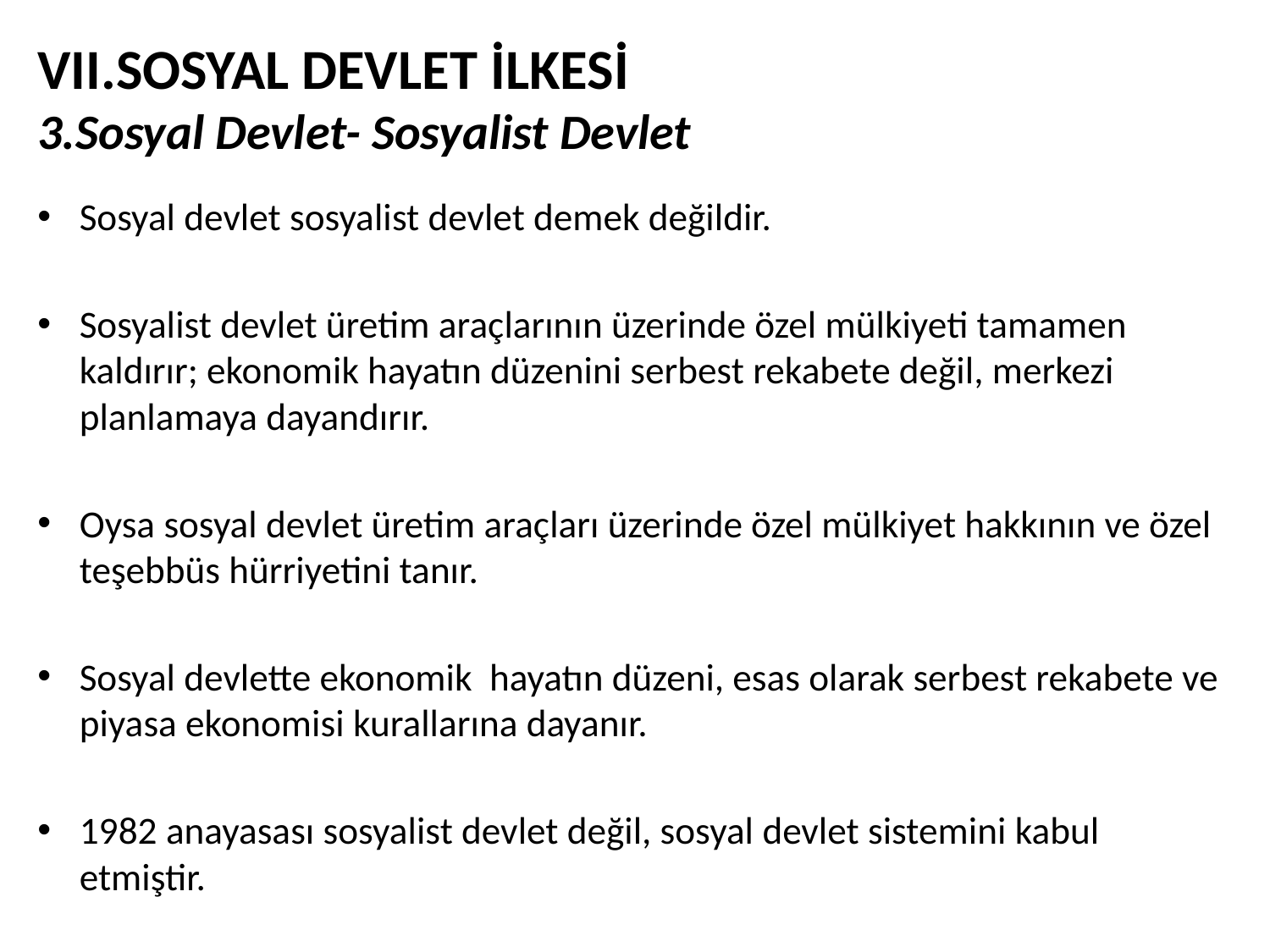

# VII.SOSYAL DEVLET İLKESİ 3.Sosyal Devlet- Sosyalist Devlet
Sosyal devlet sosyalist devlet demek değildir.

Sosyalist devlet üretim araçlarının üzerinde özel mülkiyeti tamamen kaldırır; ekonomik hayatın düzenini serbest rekabete değil, merkezi planlamaya dayandırır.

Oysa sosyal devlet üretim araçları üzerinde özel mülkiyet hakkının ve özel teşebbüs hürriyetini tanır.

Sosyal devlette ekonomik  hayatın düzeni, esas olarak serbest rekabete ve piyasa ekonomisi kurallarına dayanır.

1982 anayasası sosyalist devlet değil, sosyal devlet sistemini kabul etmiştir.